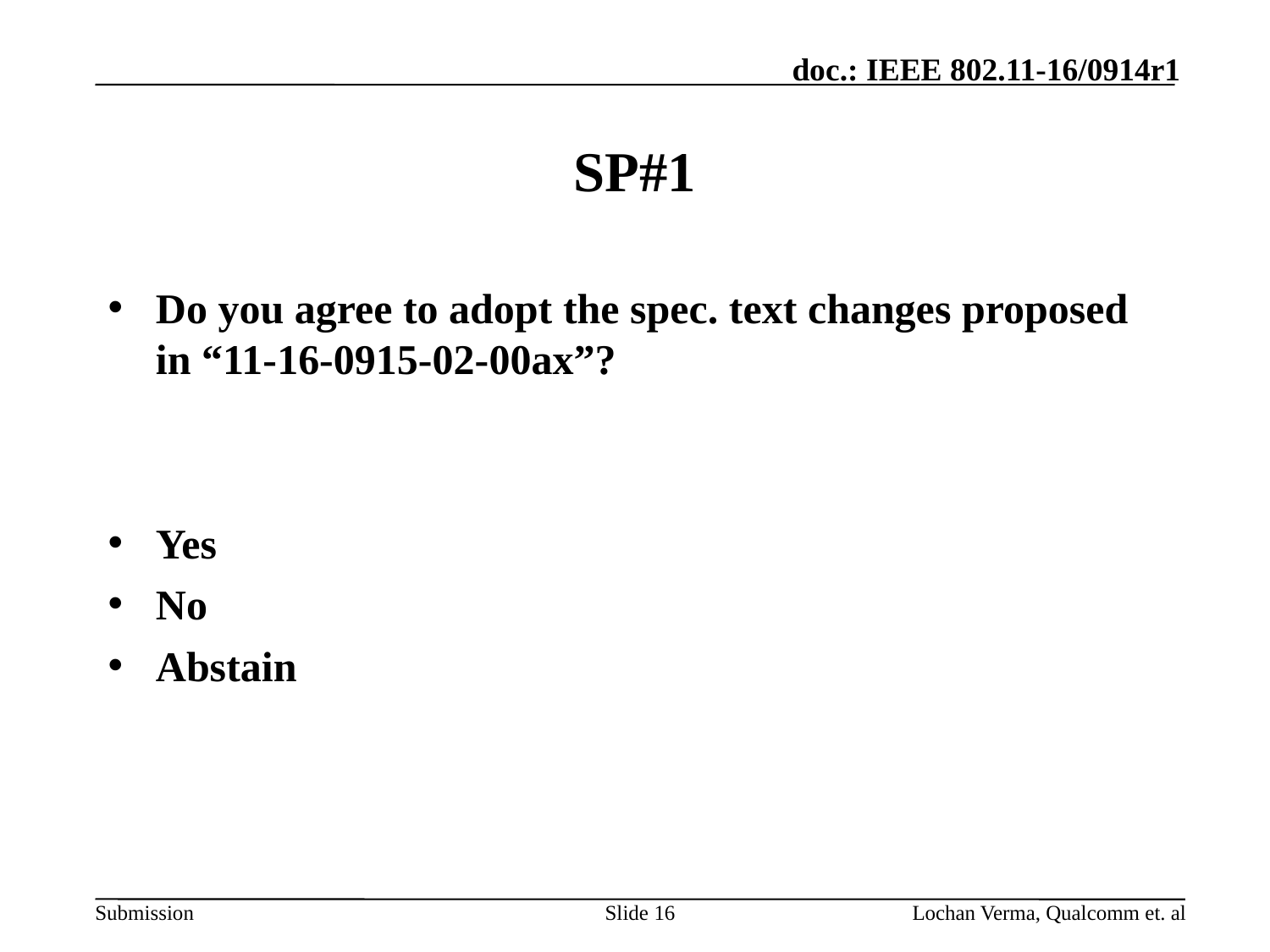

# SP#1
Do you agree to adopt the spec. text changes proposed in “11-16-0915-02-00ax”?

Yes
No
Abstain
Slide 16
Lochan Verma, Qualcomm et. al